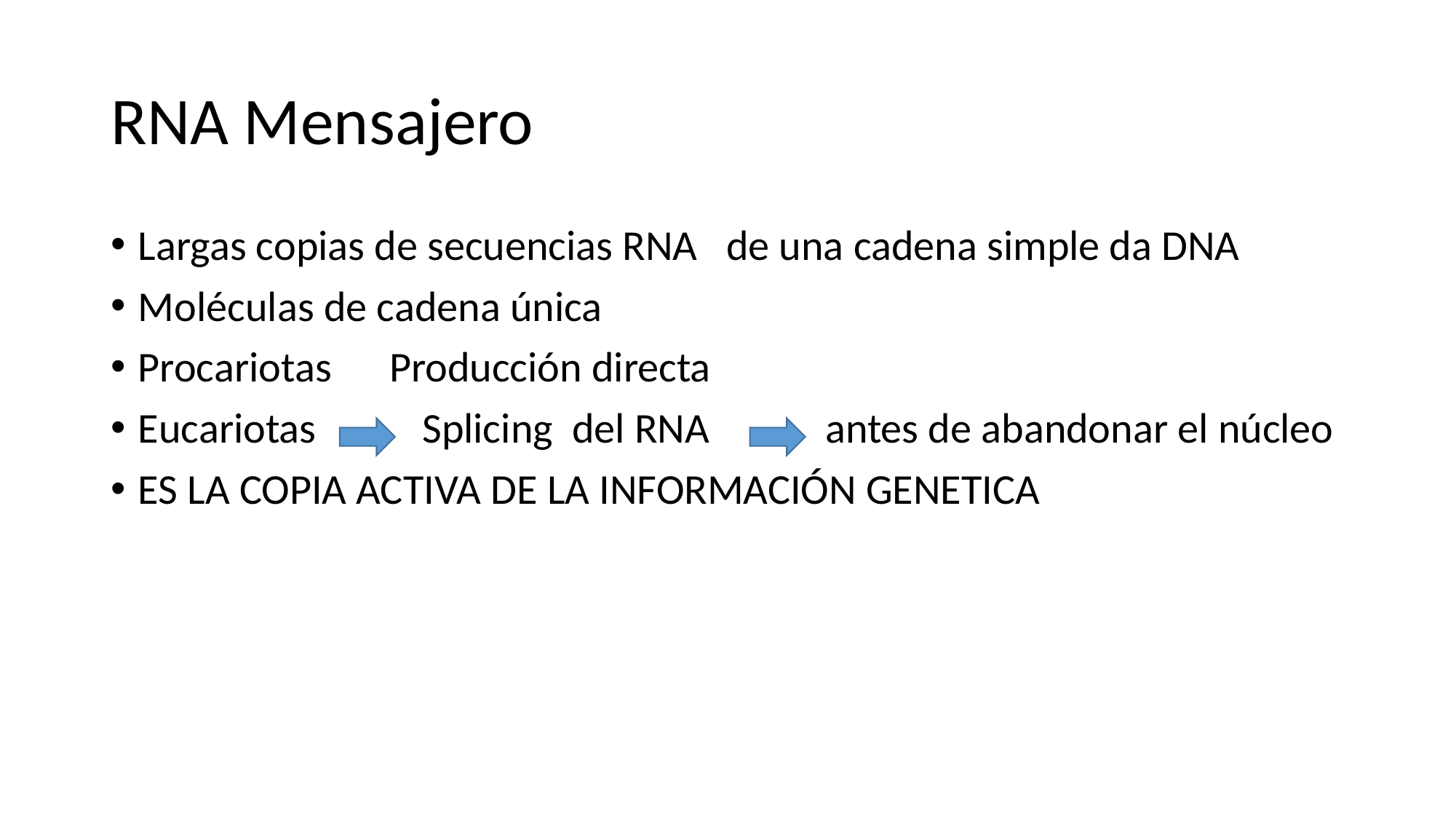

# RNA Mensajero
Largas copias de secuencias RNA   de una cadena simple da DNA
Moléculas de cadena única
Procariotas      Producción directa
Eucariotas           Splicing  del RNA            antes de abandonar el núcleo
ES LA COPIA ACTIVA DE LA INFORMACIÓN GENETICA